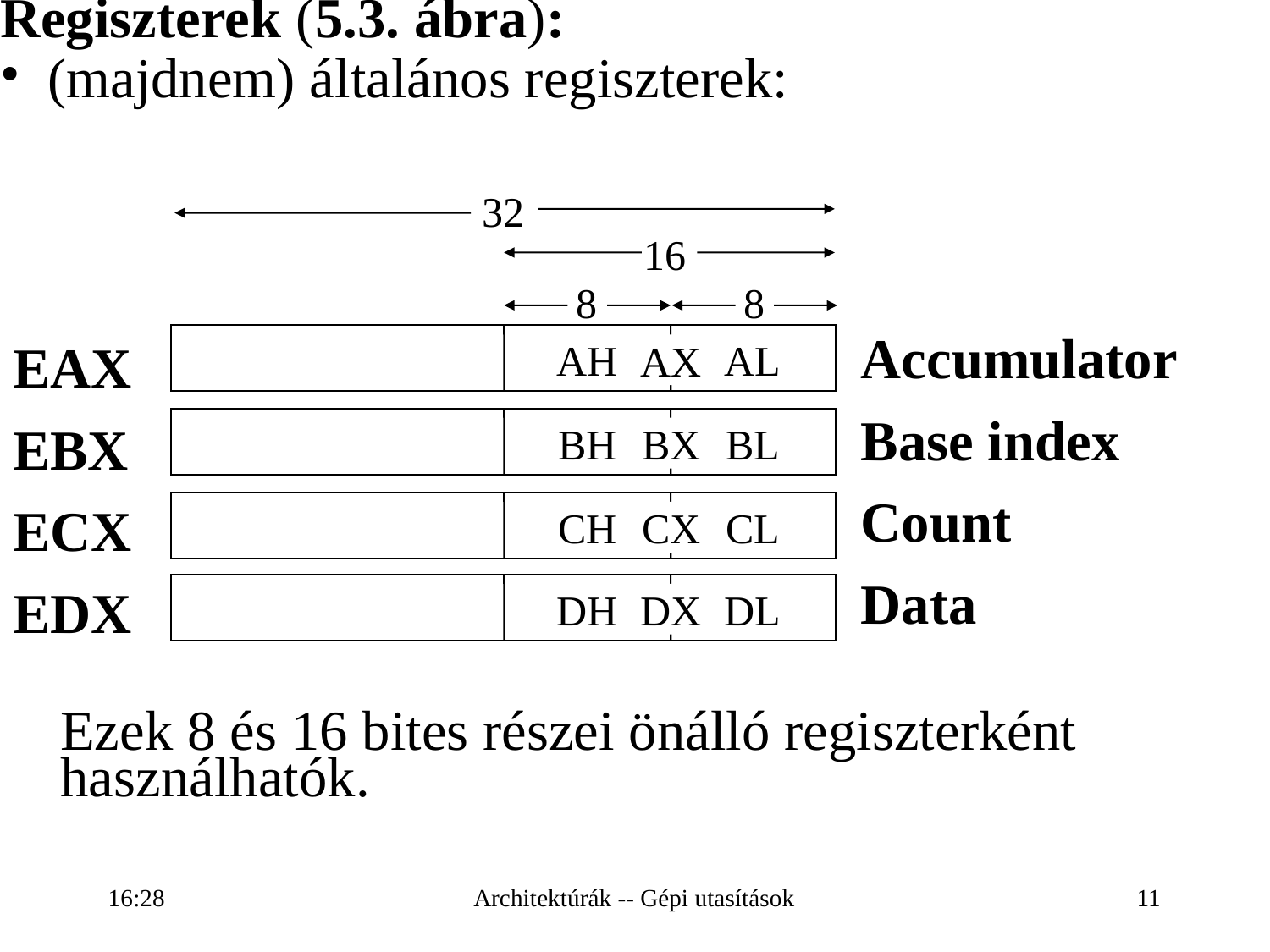

Regiszterek (5.3. ábra):
(majdnem) általános regiszterek:
32

16

8
8

Accumulator
Base index
Count
Data
EAX
EBX
ECX
EDX

AH
AL
AX

BH
BL
BX

CH
CL
CX

DH
DL
DX
	Ezek 8 és 16 bites részei önálló regiszterként használhatók.
16:28
Architektúrák -- Gépi utasítások
11